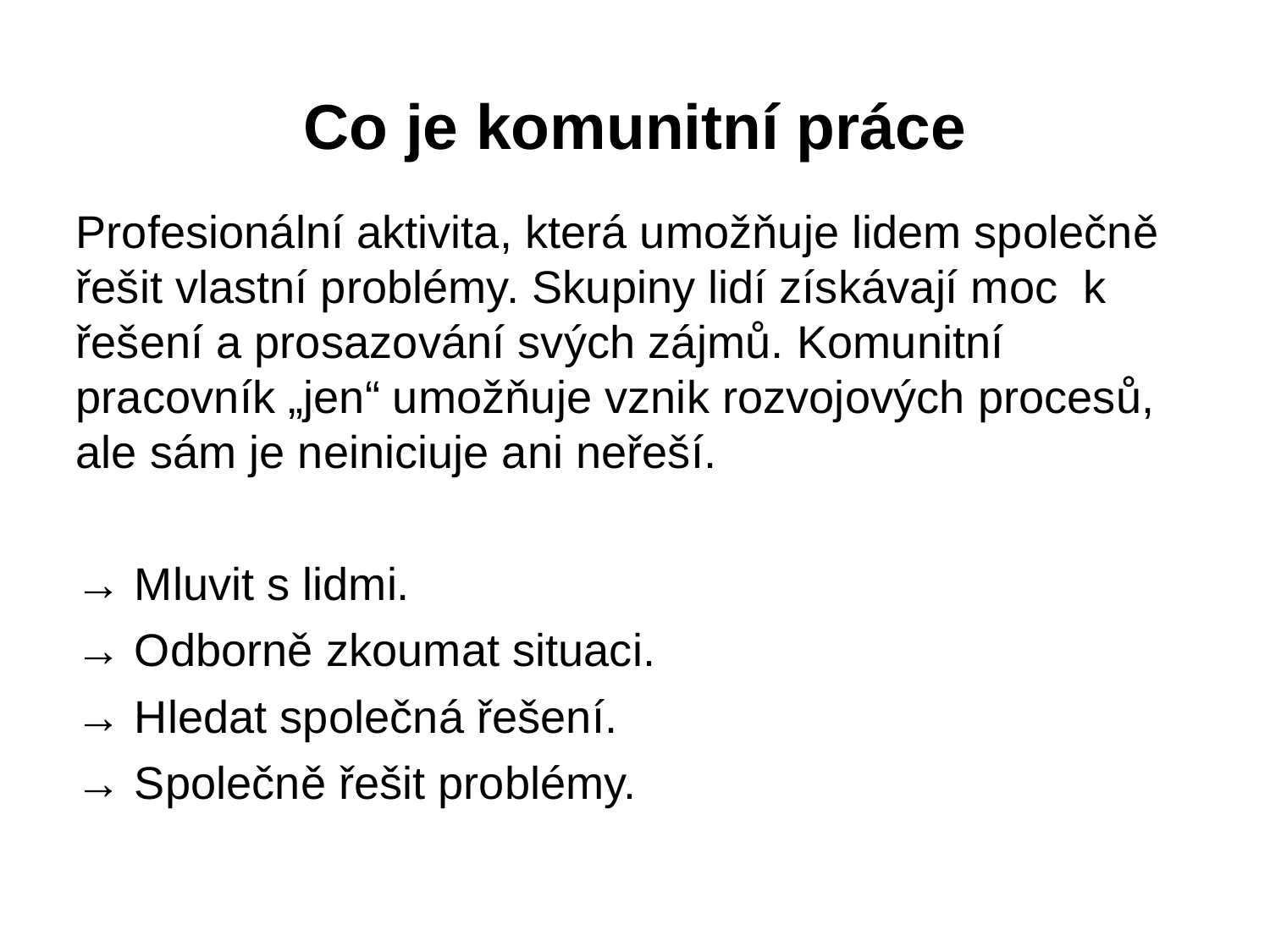

Co je komunitní práce
Profesionální aktivita, která umožňuje lidem společně řešit vlastní problémy. Skupiny lidí získávají moc  k řešení a prosazování svých zájmů. Komunitní pracovník „jen“ umožňuje vznik rozvojových procesů, ale sám je neiniciuje ani neřeší.

→ Mluvit s lidmi.
→ Odborně zkoumat situaci.
→ Hledat společná řešení.
→ Společně řešit problémy.